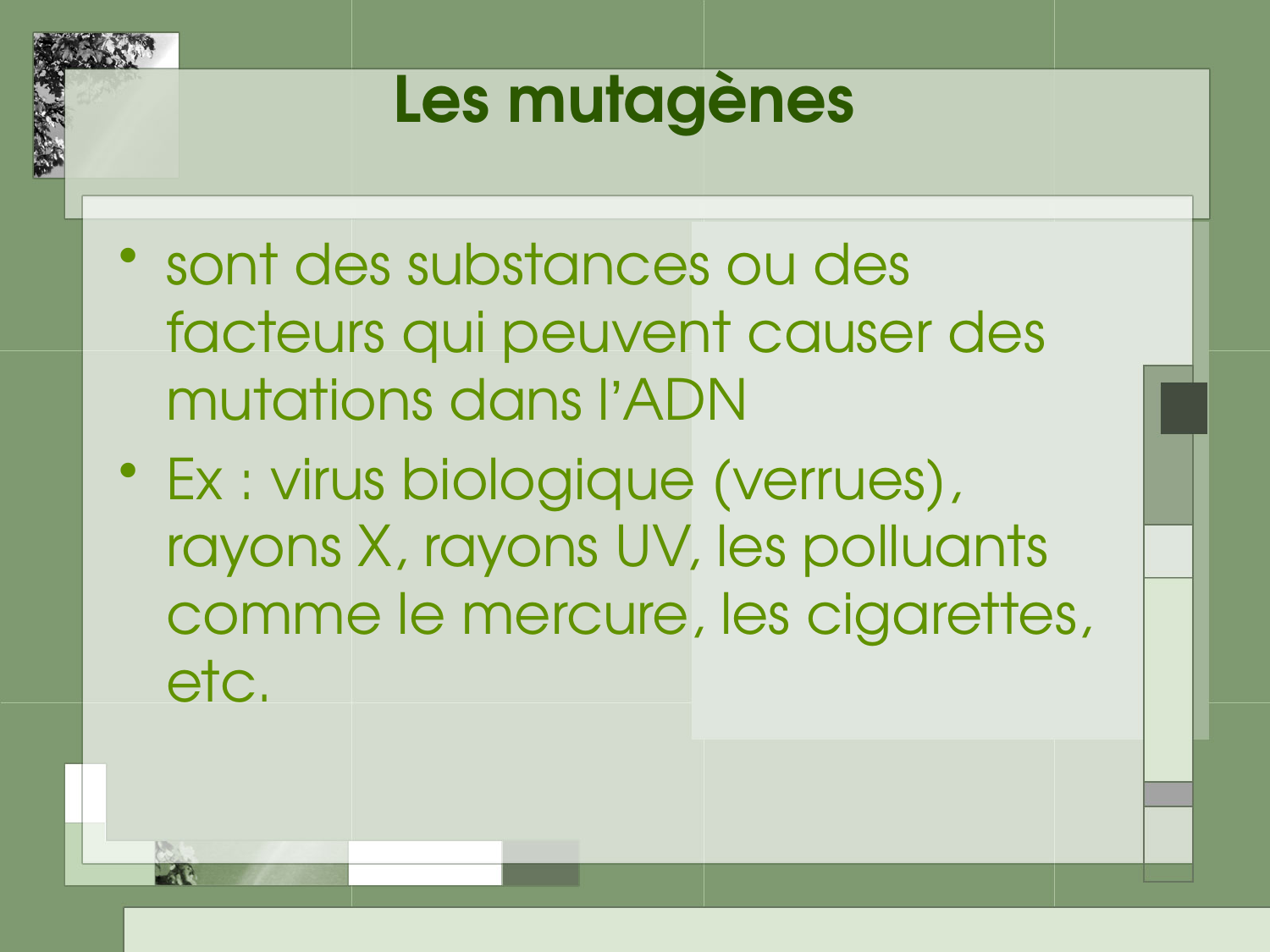

# Les mutagènes
sont des substances ou des facteurs qui peuvent causer des mutations dans l’ADN
Ex : virus biologique (verrues), rayons X, rayons UV, les polluants comme le mercure, les cigarettes, etc.